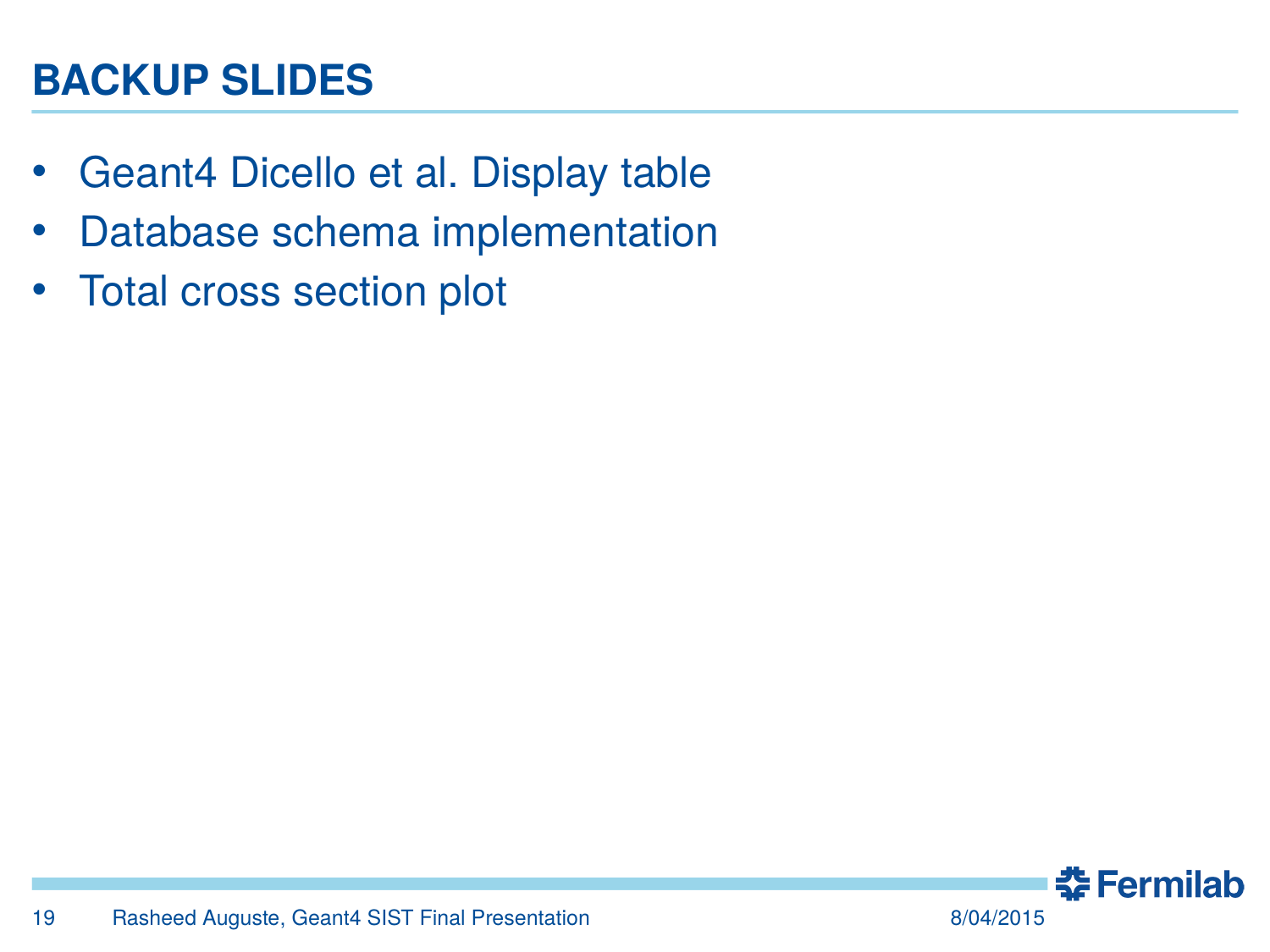

# BACKUP SLIDES
Geant4 Dicello et al. Display table
Database schema implementation
Total cross section plot

19
Rasheed Auguste, Geant4 SIST Final Presentation
8/04/2015